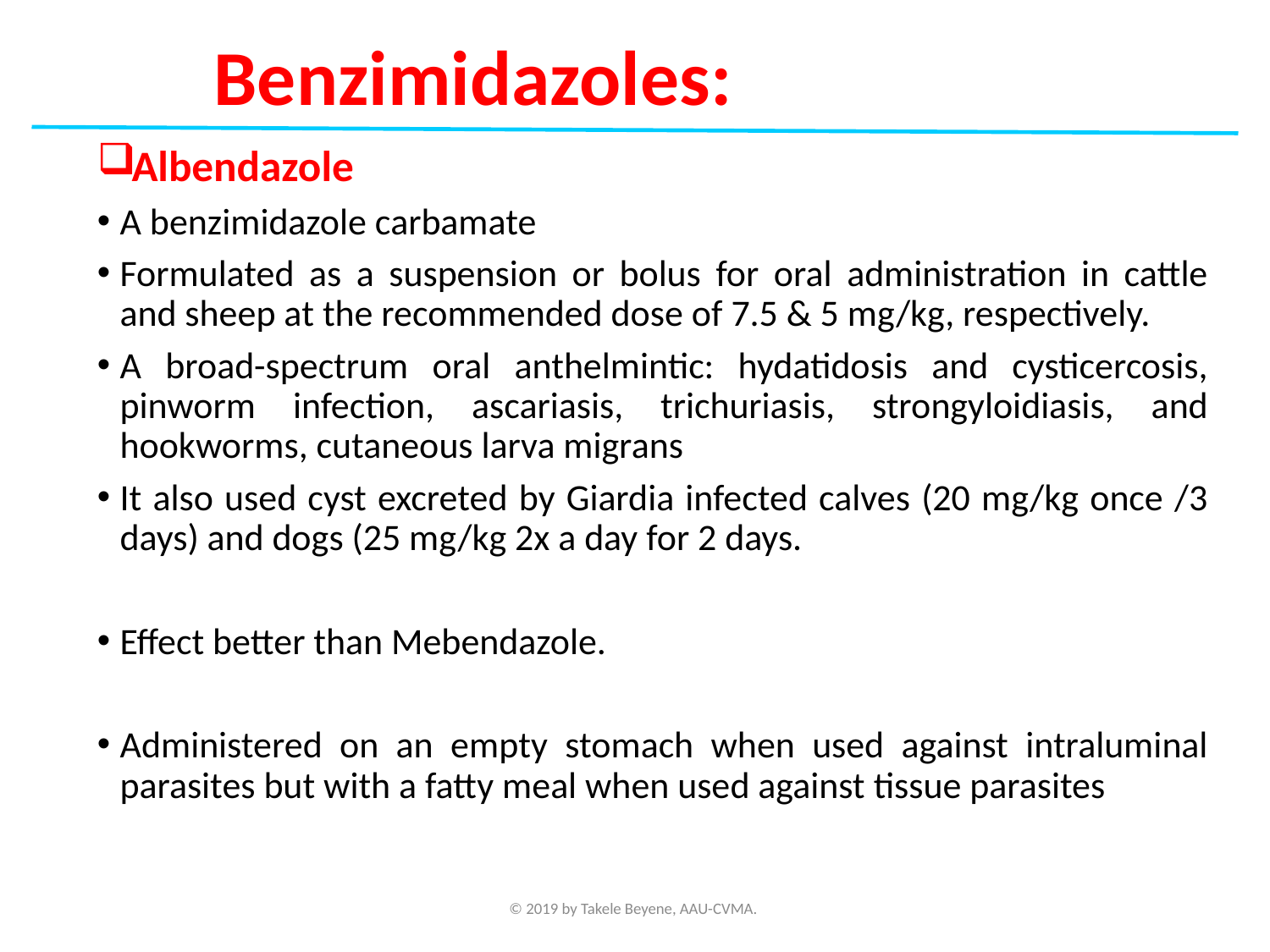

Benzimidazoles:

Albendazole
A benzimidazole carbamate
Formulated as a suspension or bolus for oral administration in cattle and sheep at the recommended dose of 7.5 & 5 mg/kg, respectively.
A broad-spectrum oral anthelmintic: hydatidosis and cysticercosis, pinworm infection, ascariasis, trichuriasis, strongyloidiasis, and hookworms, cutaneous larva migrans
It also used cyst excreted by Giardia infected calves (20 mg/kg once /3 days) and dogs (25 mg/kg 2x a day for 2 days.

Effect better than Mebendazole.

Administered on an empty stomach when used against intraluminal parasites but with a fatty meal when used against tissue parasites
© 2019 by Takele Beyene, AAU-CVMA.